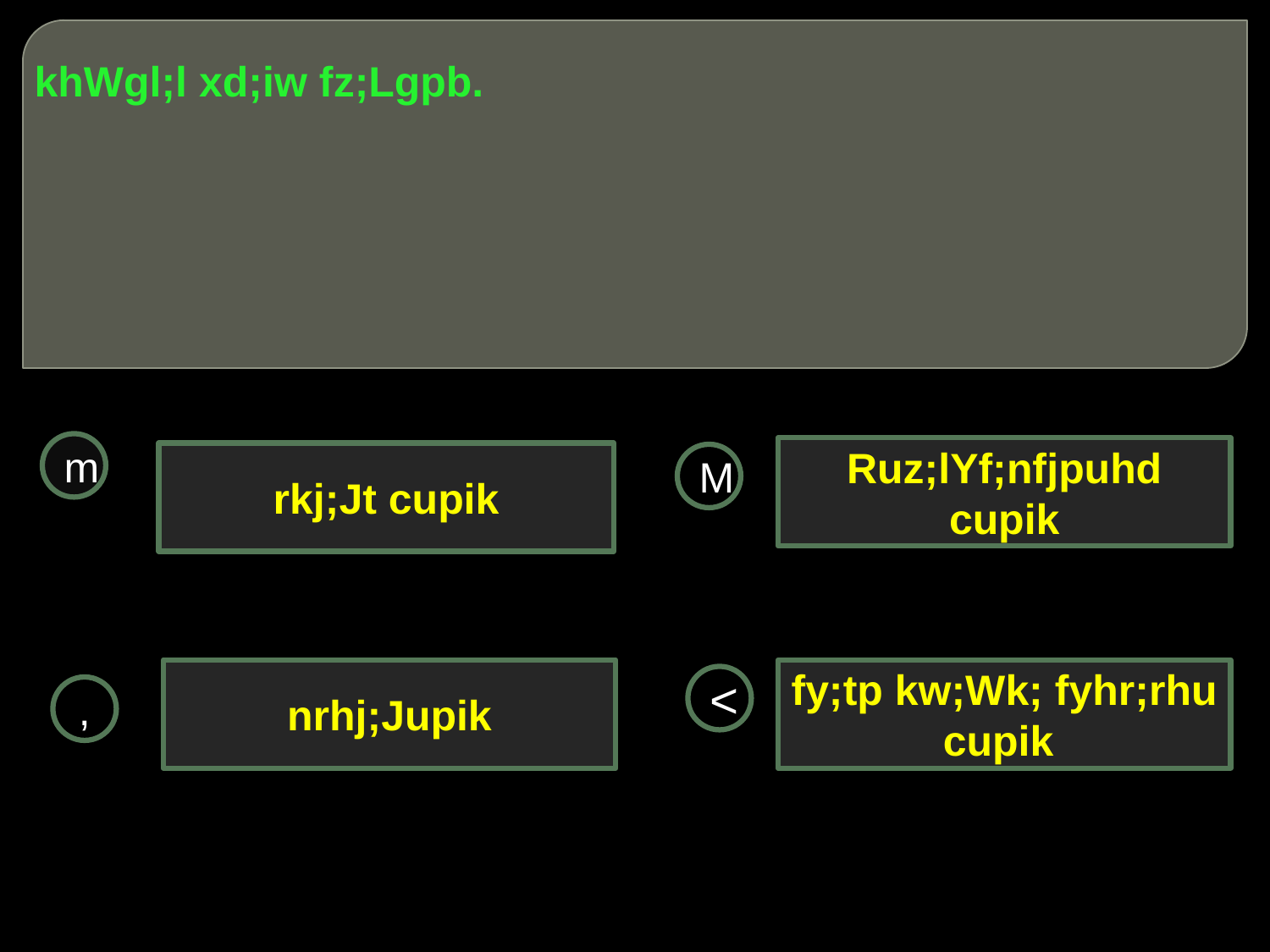

# khWgl;l xd;iw fz;Lgpb.

m
Ruz;lYf;nfjpuhd cupik
rkj;Jt cupik
M
nrhj;Jupik
fy;tp kw;Wk; fyhr;rhu cupik
<
,